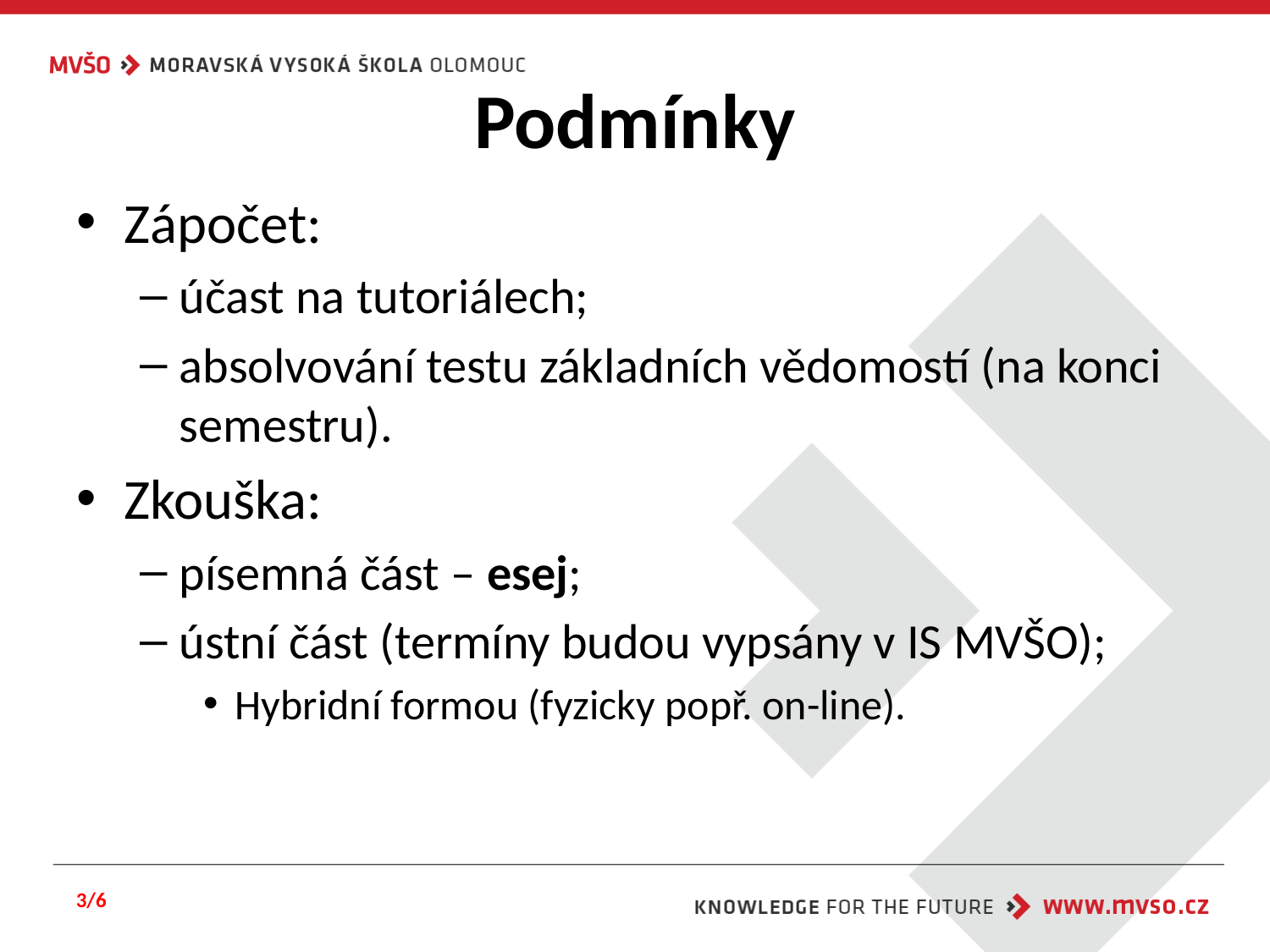

# Podmínky
Zápočet:
účast na tutoriálech;
absolvování testu základních vědomostí (na konci semestru).
Zkouška:
písemná část – esej;
ústní část (termíny budou vypsány v IS MVŠO);
Hybridní formou (fyzicky popř. on-line).

3/6